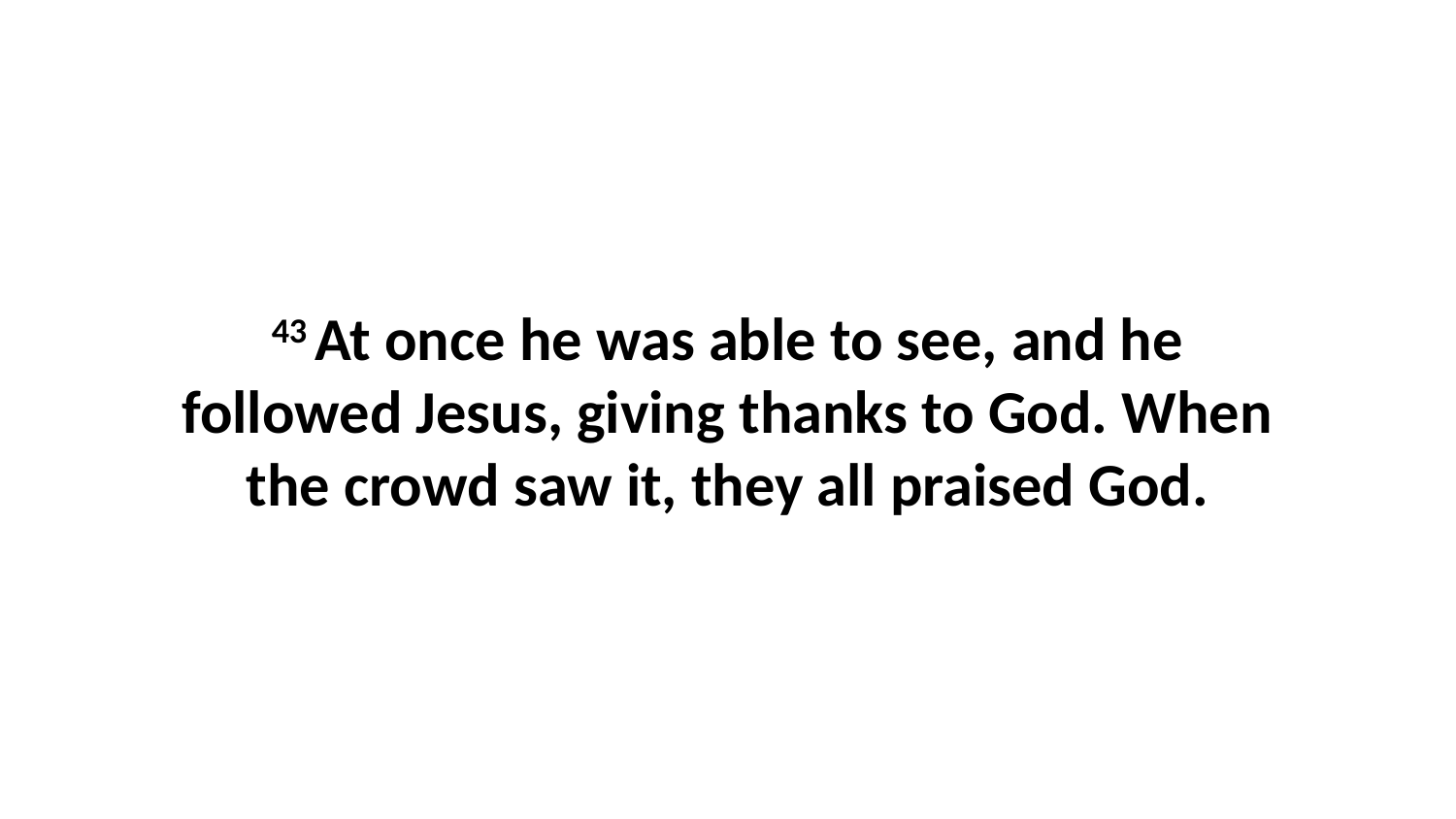

43 At once he was able to see, and he followed Jesus, giving thanks to God. When the crowd saw it, they all praised God.